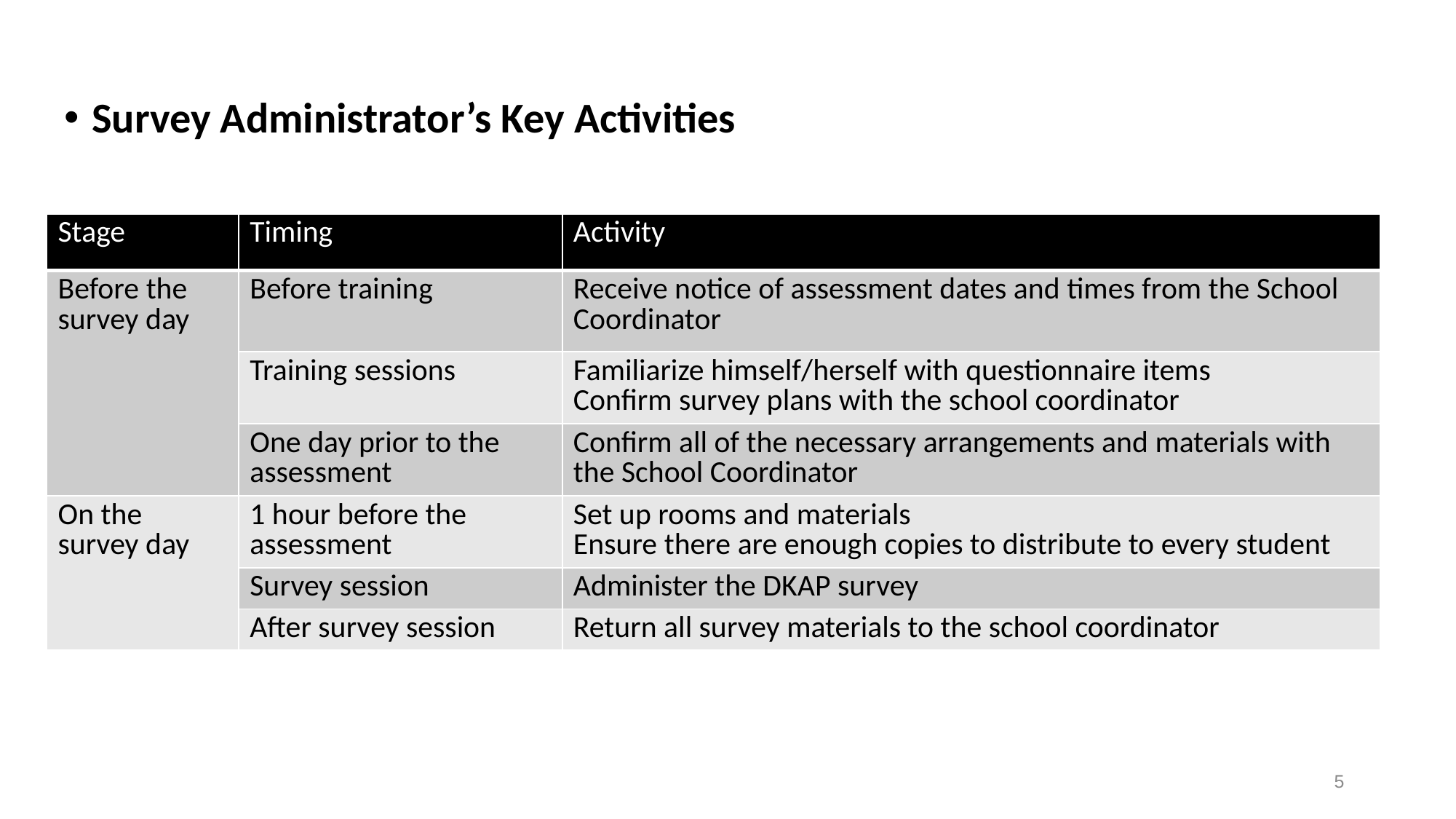

Survey Administrator’s Key Activities
| Stage | Timing | Activity |
| --- | --- | --- |
| Before the survey day | Before training | Receive notice of assessment dates and times from the School Coordinator |
|  | Training sessions | Familiarize himself/herself with questionnaire items Confirm survey plans with the school coordinator |
|  | One day prior to the assessment | Confirm all of the necessary arrangements and materials with the School Coordinator |
| On the survey day | 1 hour before the assessment | Set up rooms and materials Ensure there are enough copies to distribute to every student |
|  | Survey session | Administer the DKAP survey |
|  | After survey session | Return all survey materials to the school coordinator |
5